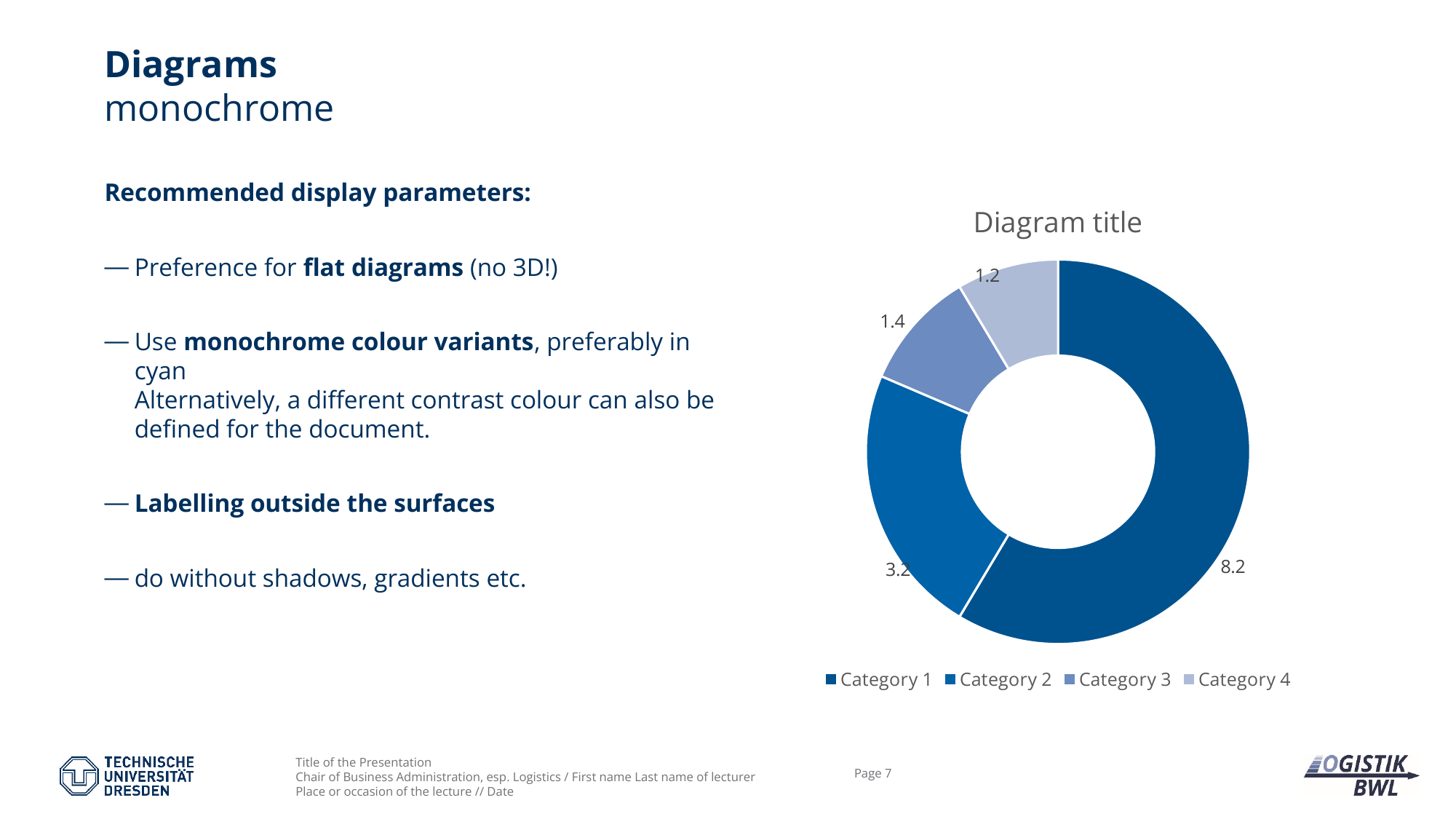

# Diagrams monochrome
Recommended display parameters:
Preference for flat diagrams (no 3D!)
Use monochrome colour variants, preferably in cyan
Alternatively, a different contrast colour can also be defined for the document.
Labelling outside the surfaces
do without shadows, gradients etc.

### Chart: Diagram title

| Category | Verkauf |
|---|---|
| Category 1 | 8.2 |
| Category 2 | 3.2 |
| Category 3 | 1.4 |
| Category 4 | 1.2 |